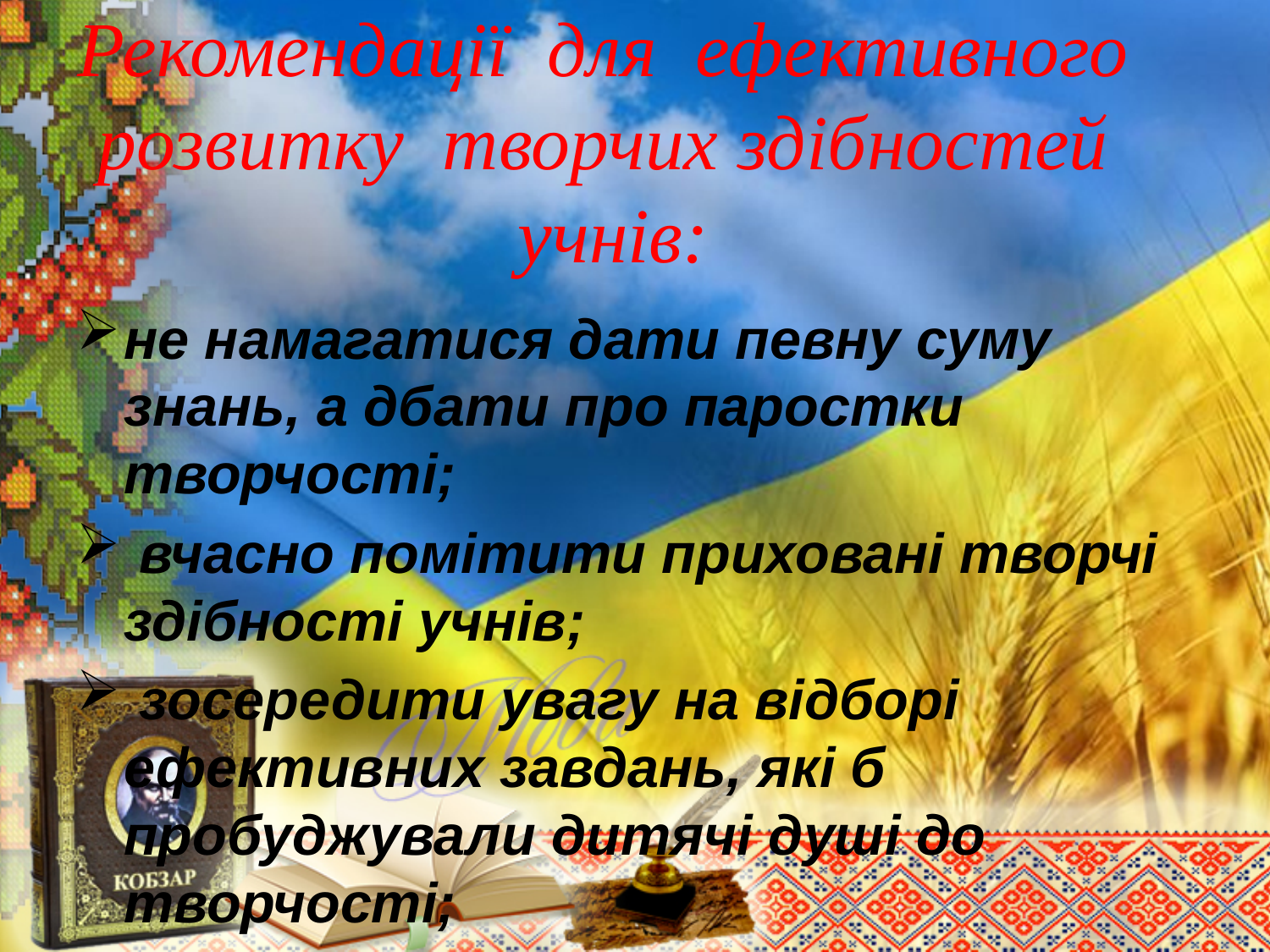

# Рекомендації  для  ефективного  розвитку  творчих здібностей  учнів:

не намагатися дати певну суму знань, а дбати про паростки творчості;
 вчасно помітити приховані творчі здібності учнів;
 зосередити увагу на відборі ефективних завдань, які б пробуджували дитячі душі до творчості;